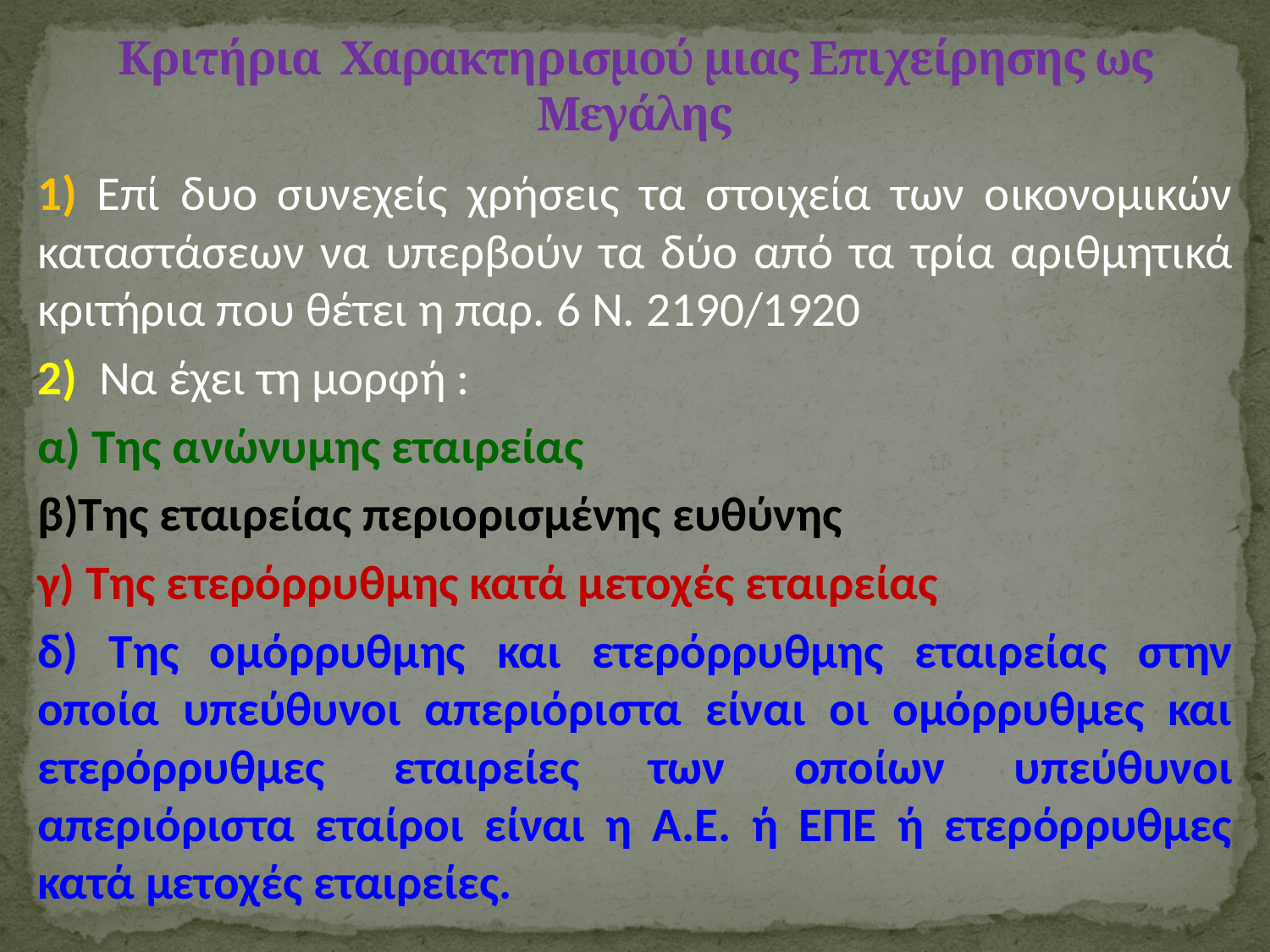

# Κριτήρια  Χαρακτηρισμού μιας Επιχείρησης ως Μεγάλης
1) Επί δυο συνεχείς χρήσεις τα στοιχεία των οικονομικών καταστάσεων να υπερβούν τα δύο από τα τρία αριθμητικά κριτήρια που θέτει η παρ. 6 Ν. 2190/1920
2)  Να έχει τη μορφή :
α) Της ανώνυμης εταιρείας
β)Της εταιρείας περιορισμένης ευθύνης
γ) Της ετερόρρυθμης κατά μετοχές εταιρείας
δ) Της ομόρρυθμης και ετερόρρυθμης εταιρείας στην οποία υπεύθυνοι απεριόριστα είναι οι ομόρρυθμες και ετερόρρυθμες εταιρείες των οποίων υπεύθυνοι απεριόριστα εταίροι είναι η Α.Ε. ή ΕΠΕ ή ετερόρρυθμες κατά μετοχές εταιρείες.